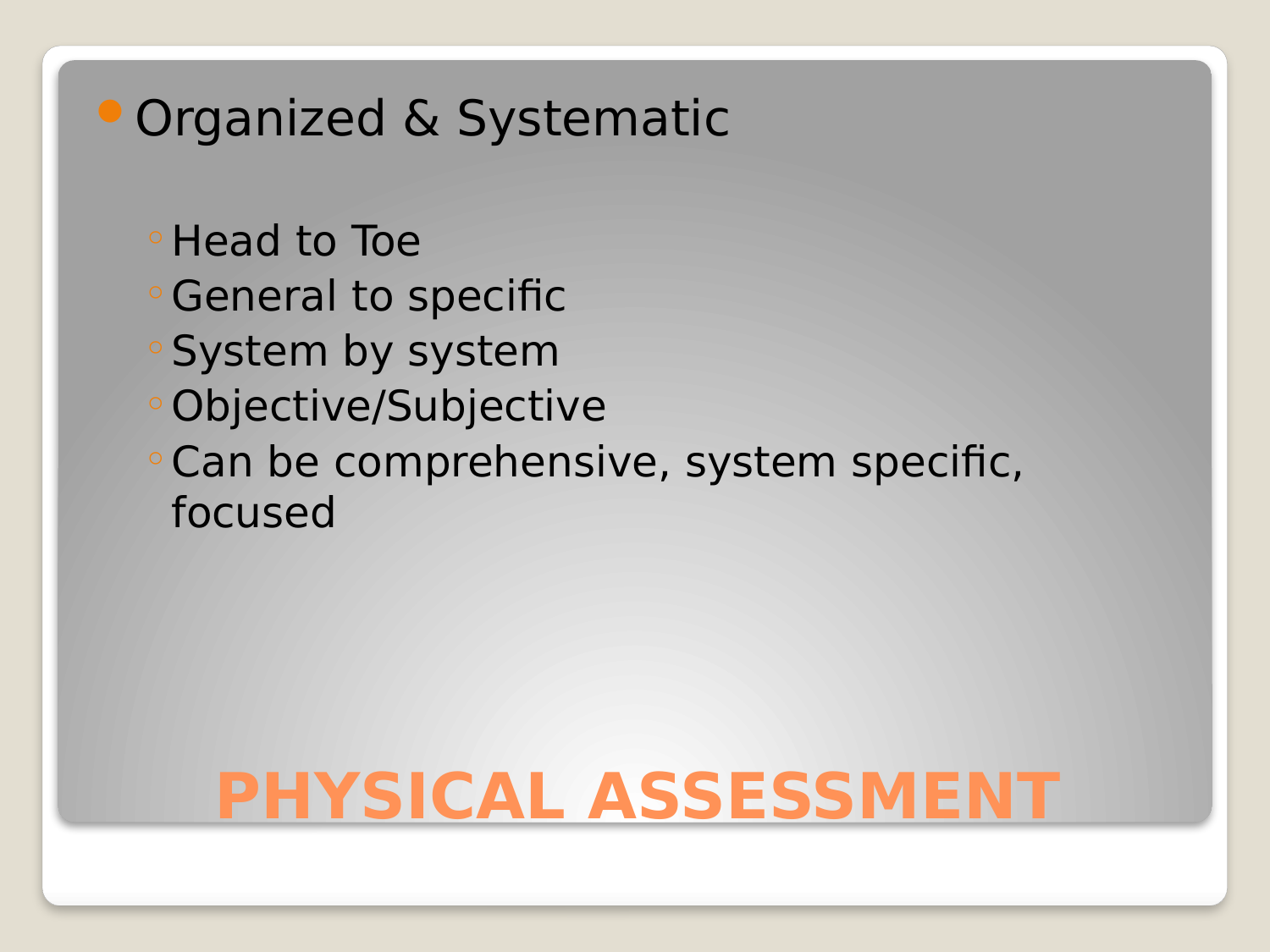

Organized & Systematic

Head to Toe
General to specific
System by system
Objective/Subjective
Can be comprehensive, system specific, focused

# PHYSICAL ASSESSMENT